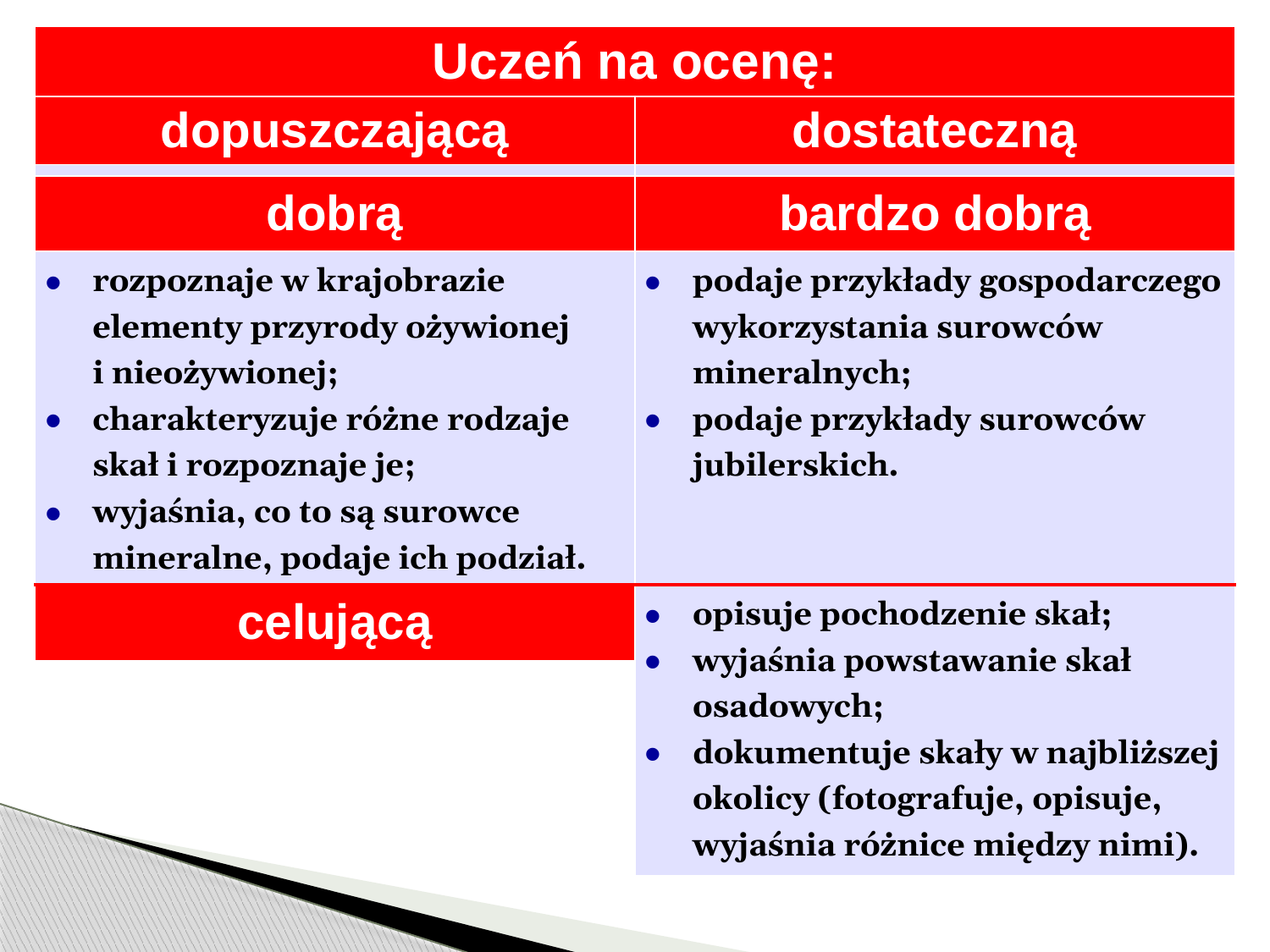

| Uczeń na ocenę: |  |
| --- | --- |
| dopuszczającą | dostateczną |
|  |  |
| dobrą | bardzo dobrą |
| --- | --- |
| rozpoznaje w krajobrazie elementy przyrody ożywionej i nieożywionej; charakteryzuje różne rodzaje skał i rozpoznaje je; wyjaśnia, co to są surowce mineralne, podaje ich podział. | podaje przykłady gospodarczego wykorzystania surowców mineralnych; podaje przykłady surowców jubilerskich. |
| celującą | opisuje pochodzenie skał; wyjaśnia powstawanie skał osadowych; dokumentuje skały w najbliższej okolicy (fotografuje, opisuje, wyjaśnia różnice między nimi). |
|  |  |